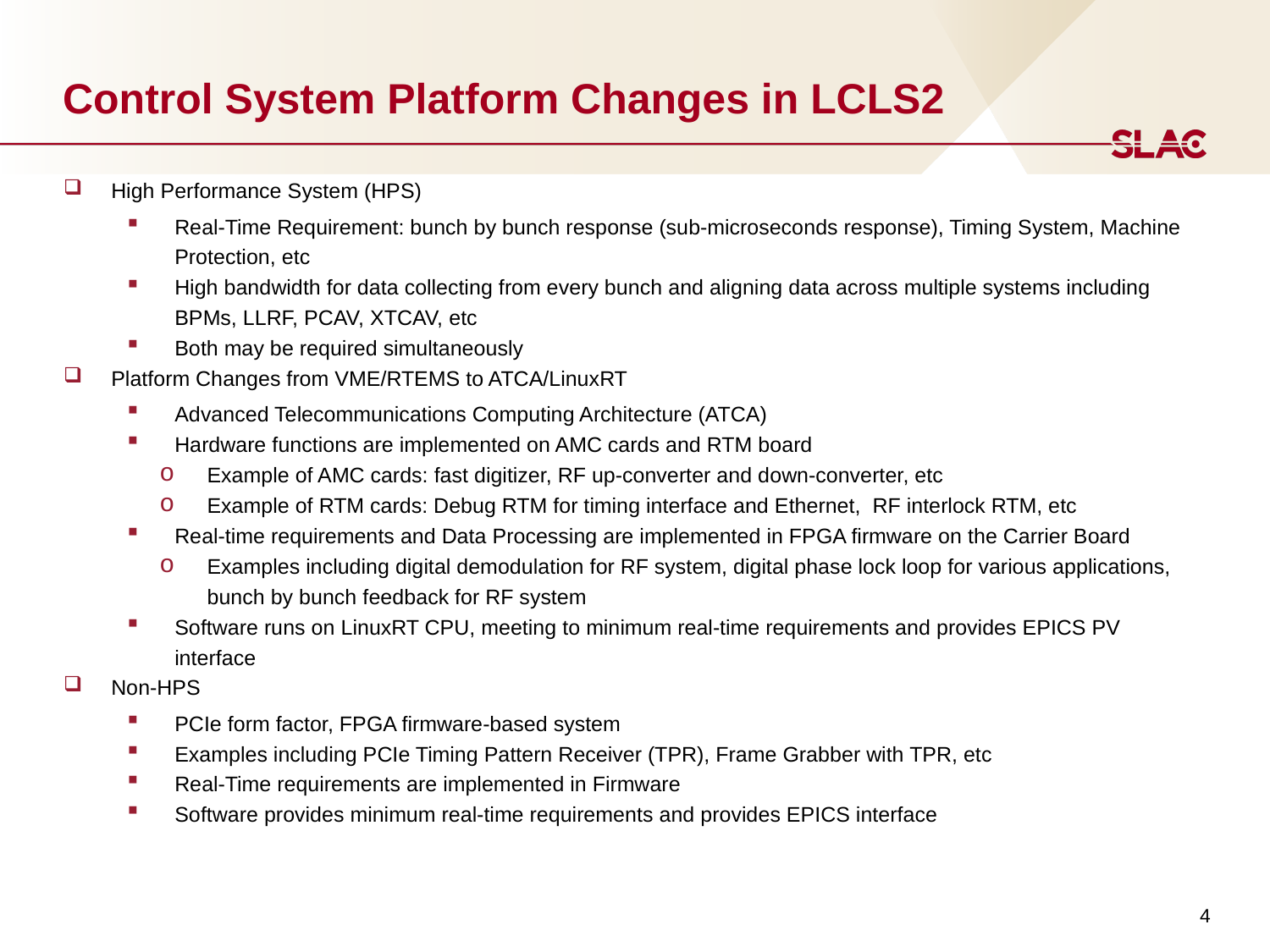

# Control System Platform Changes in LCLS2
High Performance System (HPS)
Real-Time Requirement: bunch by bunch response (sub-microseconds response), Timing System, Machine Protection, etc
High bandwidth for data collecting from every bunch and aligning data across multiple systems including BPMs, LLRF, PCAV, XTCAV, etc
Both may be required simultaneously
Platform Changes from VME/RTEMS to ATCA/LinuxRT
Advanced Telecommunications Computing Architecture (ATCA)
Hardware functions are implemented on AMC cards and RTM board
Example of AMC cards: fast digitizer, RF up-converter and down-converter, etc
Example of RTM cards: Debug RTM for timing interface and Ethernet,  RF interlock RTM, etc
Real-time requirements and Data Processing are implemented in FPGA firmware on the Carrier Board
Examples including digital demodulation for RF system, digital phase lock loop for various applications, bunch by bunch feedback for RF system
Software runs on LinuxRT CPU, meeting to minimum real-time requirements and provides EPICS PV interface
Non-HPS
PCIe form factor, FPGA firmware-based system
Examples including PCIe Timing Pattern Receiver (TPR), Frame Grabber with TPR, etc
Real-Time requirements are implemented in Firmware
Software provides minimum real-time requirements and provides EPICS interface

4